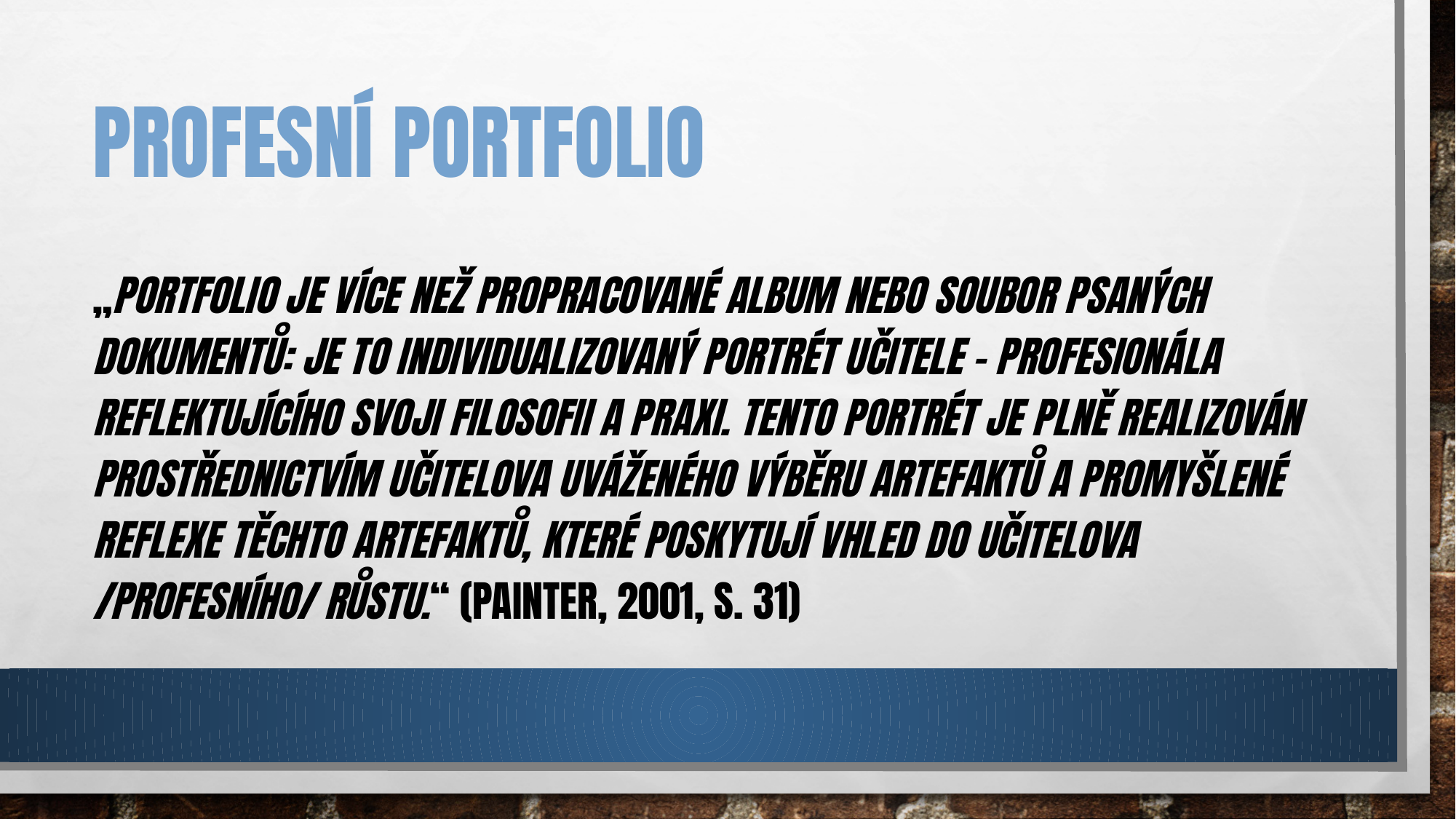

# PROFESNÍ PORTFOLIO
„Portfolio je více než propracované album nebo soubor psaných dokumentů: je to individualizovaný portrét učitele – profesionála reflektujícího svoji filosofii a praxi. Tento portrét je plně realizován prostřednictvím učitelova uváženého výběru artefaktů a promyšlené reflexe těchto artefaktů, které poskytují vhled do učitelova /profesního/ růstu.“ (Painter, 2001, s. 31)